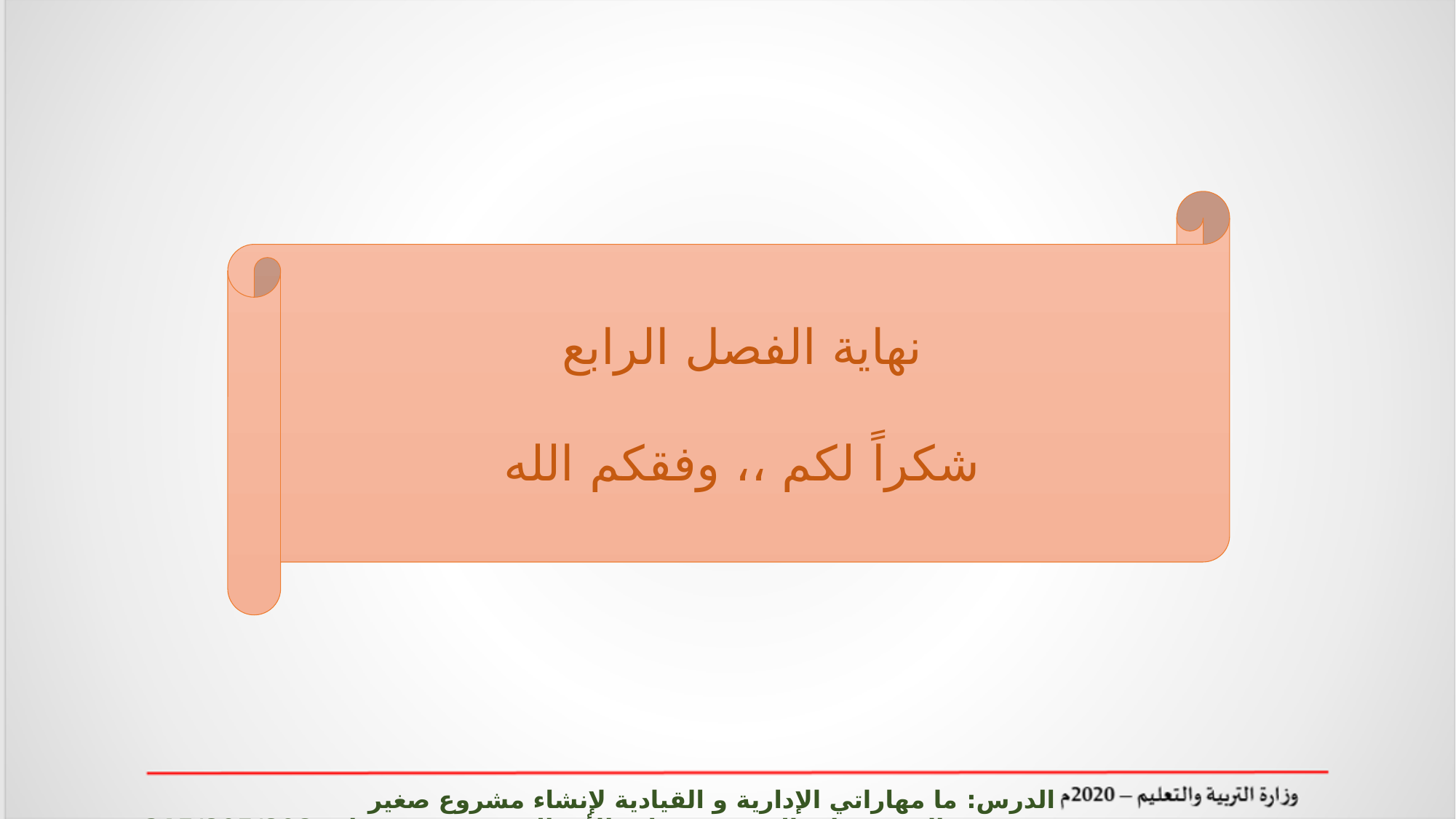

نهاية الفصل الرابع

شكراً لكم ،، وفقكم الله

الدرس: ما مهاراتي الإدارية و القيادية لإنشاء مشروع صغير                                         المشروعات الصغيرة وريادة الأعمال                    ادر 215/805/808